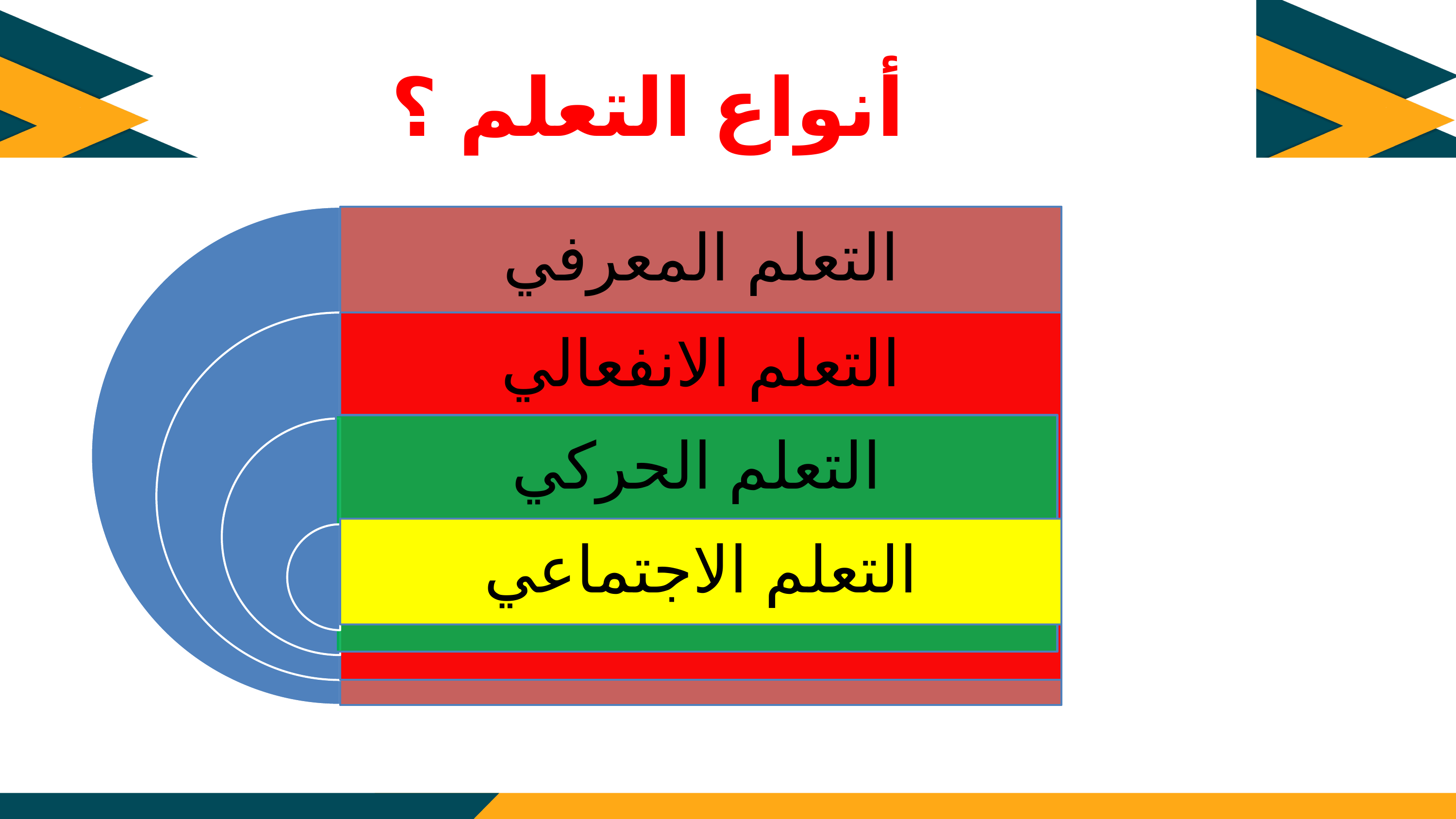

أنواع التعلم ؟
التعلم المعرفي
التعلم الانفعالي
التعلم الحركي
التعلم الاجتماعي